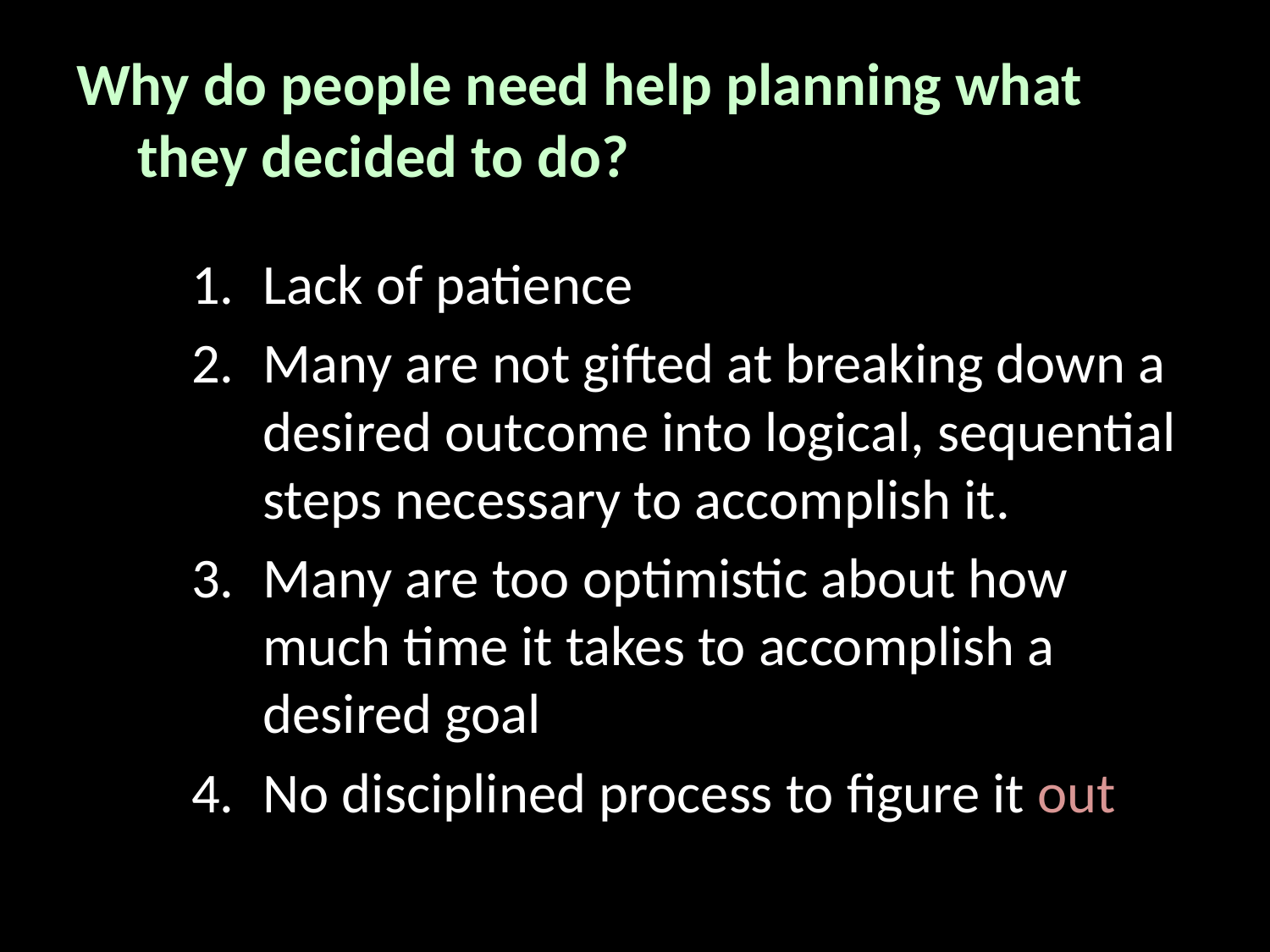

# Why do people need help planning what they decided to do?
Lack of patience
Many are not gifted at breaking down a desired outcome into logical, sequential steps necessary to accomplish it.
Many are too optimistic about how much time it takes to accomplish a desired goal
No disciplined process to figure it out